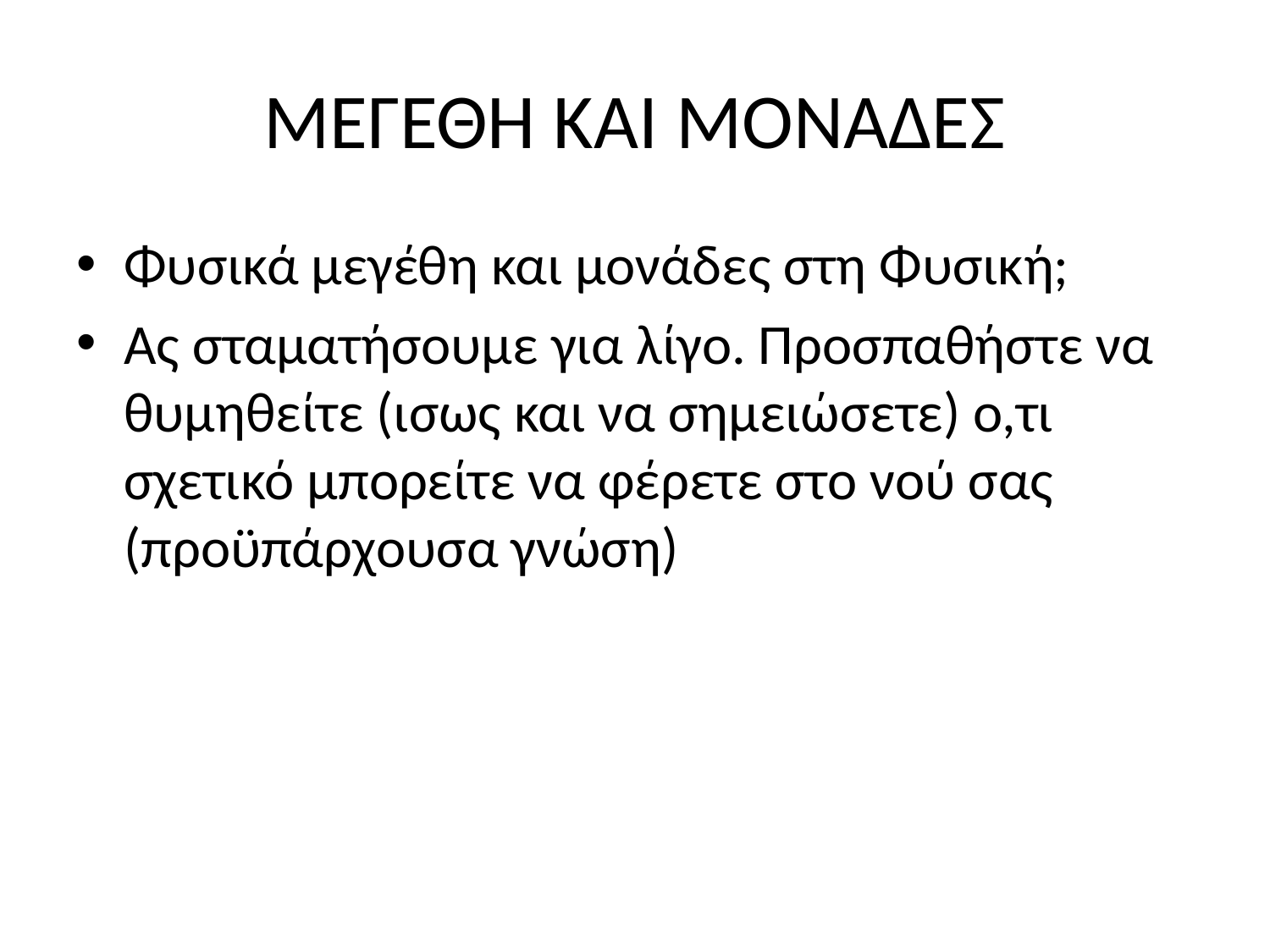

# ΜΕΓΕΘΗ ΚΑΙ ΜΟΝΑΔΕΣ
Φυσικά μεγέθη και μονάδες στη Φυσική;
Ας σταματήσουμε για λίγο. Προσπαθήστε να θυμηθείτε (ισως και να σημειώσετε) ο,τι σχετικό μπορείτε να φέρετε στο νού σας (προϋπάρχουσα γνώση)